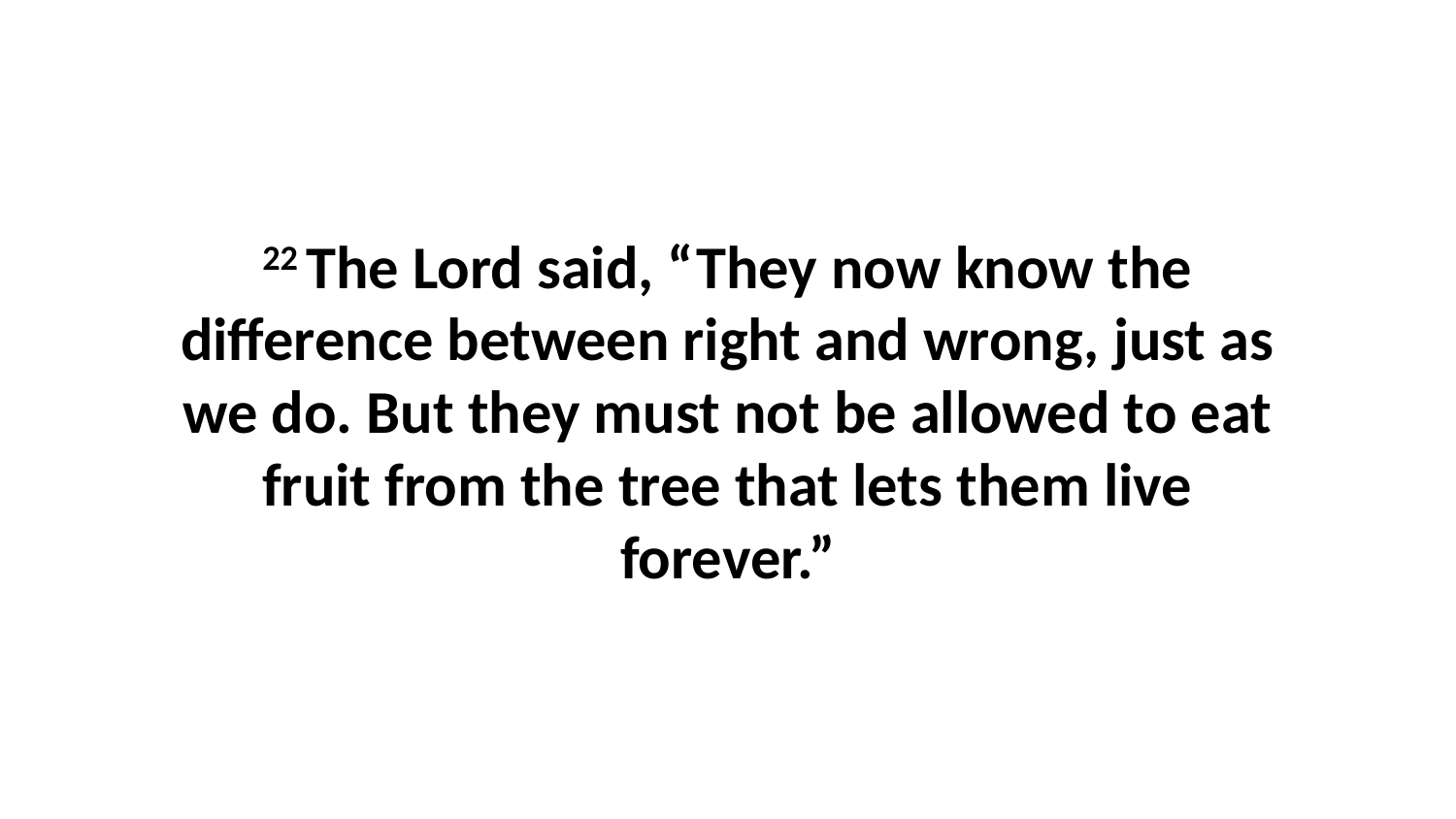

22 The Lord said, “They now know the difference between right and wrong, just as we do. But they must not be allowed to eat fruit from the tree that lets them live forever.”